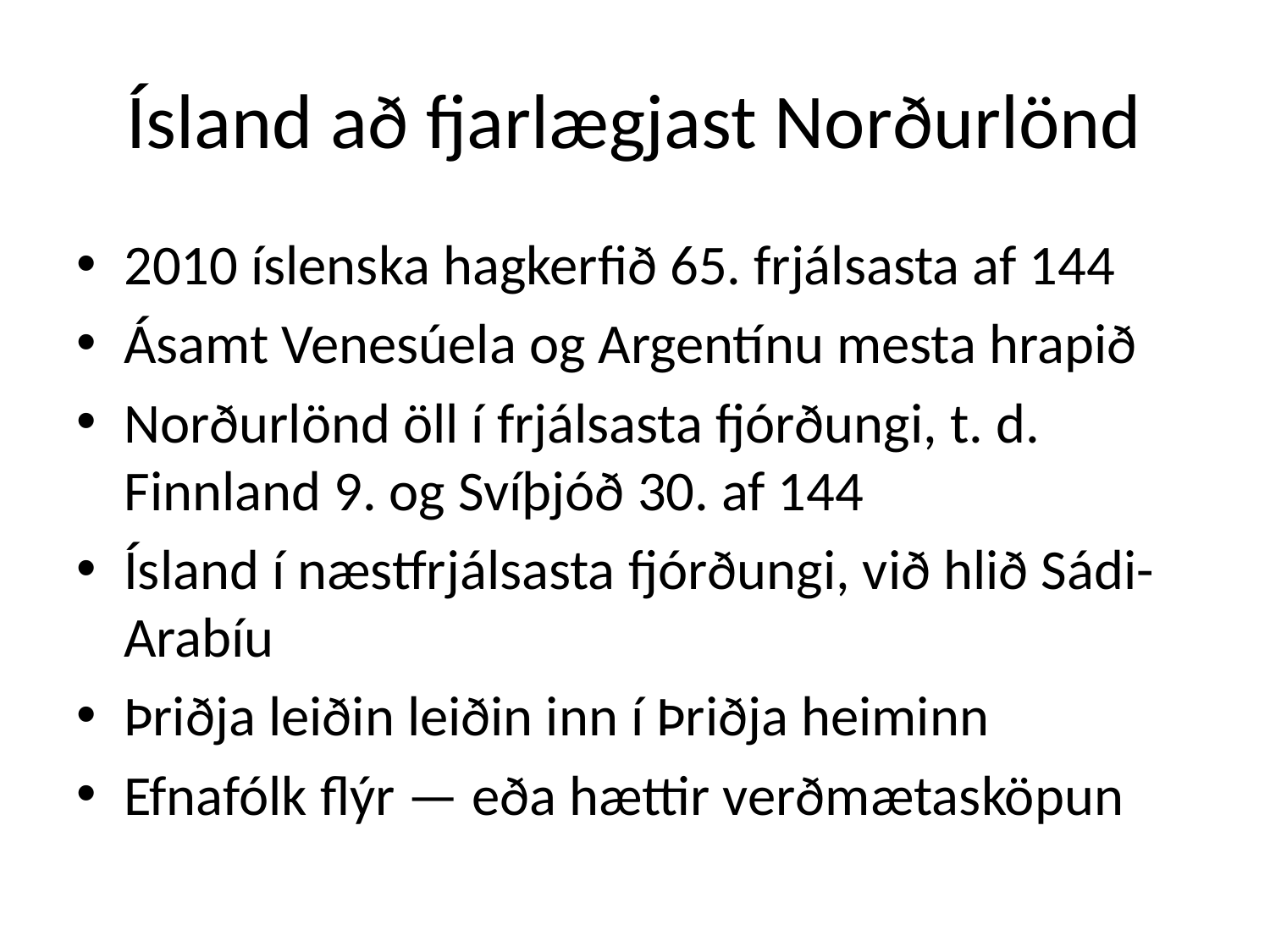

# Ísland að fjarlægjast Norðurlönd
2010 íslenska hagkerfið 65. frjálsasta af 144
Ásamt Venesúela og Argentínu mesta hrapið
Norðurlönd öll í frjálsasta fjórðungi, t. d. Finnland 9. og Svíþjóð 30. af 144
Ísland í næstfrjálsasta fjórðungi, við hlið Sádi-Arabíu
Þriðja leiðin leiðin inn í Þriðja heiminn
Efnafólk flýr — eða hættir verðmætasköpun